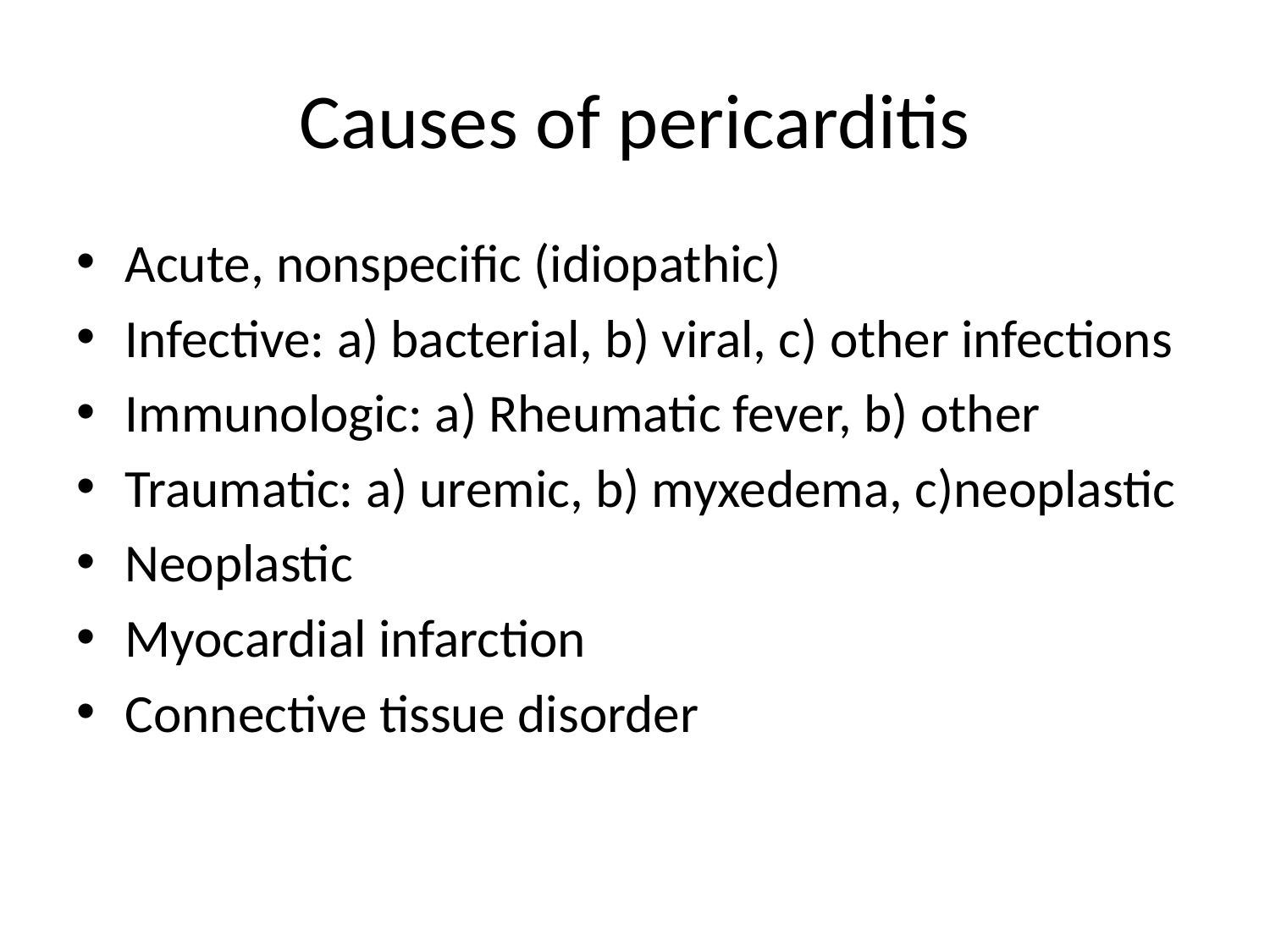

# Causes of pericarditis
Acute, nonspecific (idiopathic)
Infective: a) bacterial, b) viral, c) other infections
Immunologic: a) Rheumatic fever, b) other
Traumatic: a) uremic, b) myxedema, c)neoplastic
Neoplastic
Myocardial infarction
Connective tissue disorder